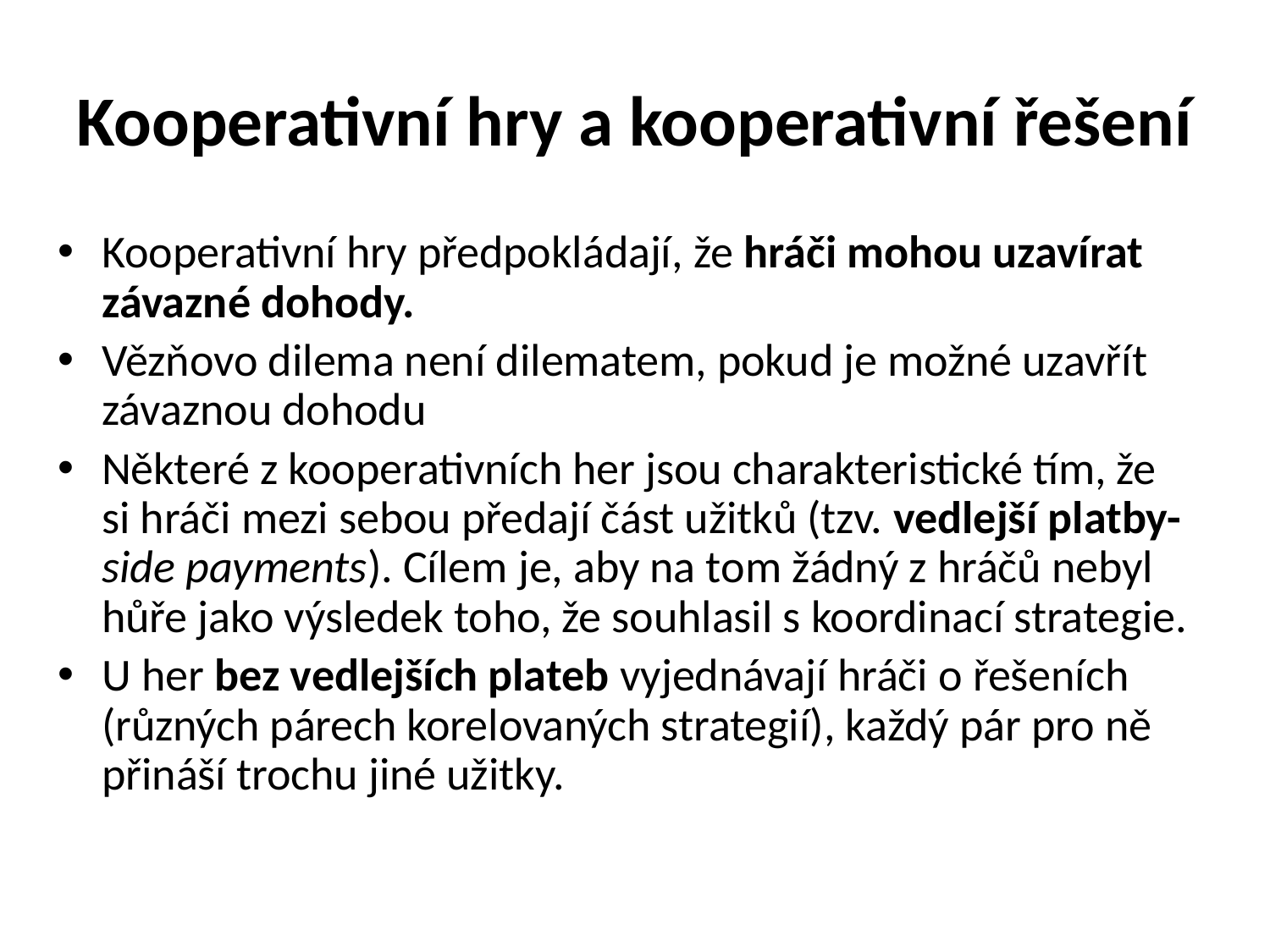

# Kooperativní hry a kooperativní řešení
Kooperativní hry předpokládají, že hráči mohou uzavírat závazné dohody.
Vězňovo dilema není dilematem, pokud je možné uzavřít závaznou dohodu
Některé z kooperativních her jsou charakteristické tím, že si hráči mezi sebou předají část užitků (tzv. vedlejší platby- side payments). Cílem je, aby na tom žádný z hráčů nebyl hůře jako výsledek toho, že souhlasil s koordinací strategie.
U her bez vedlejších plateb vyjednávají hráči o řešeních (různých párech korelovaných strategií), každý pár pro ně přináší trochu jiné užitky.